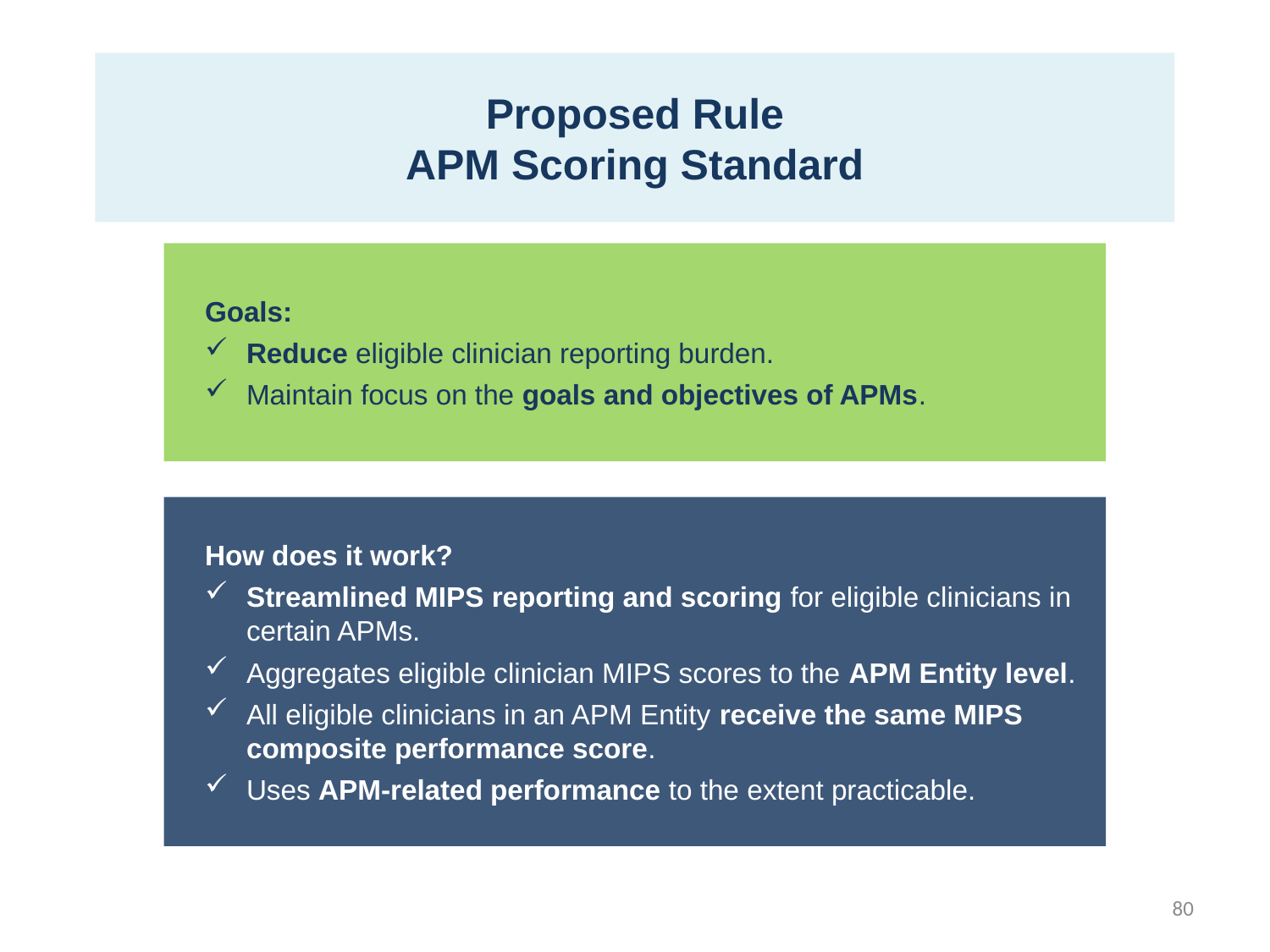

Proposed Rule
APM Scoring Standard
Goals:
Reduce eligible clinician reporting burden.
Maintain focus on the goals and objectives of APMs.
How does it work?
Streamlined MIPS reporting and scoring for eligible clinicians in certain APMs.
Aggregates eligible clinician MIPS scores to the APM Entity level.
All eligible clinicians in an APM Entity receive the same MIPS composite performance score.
Uses APM-related performance to the extent practicable.
80